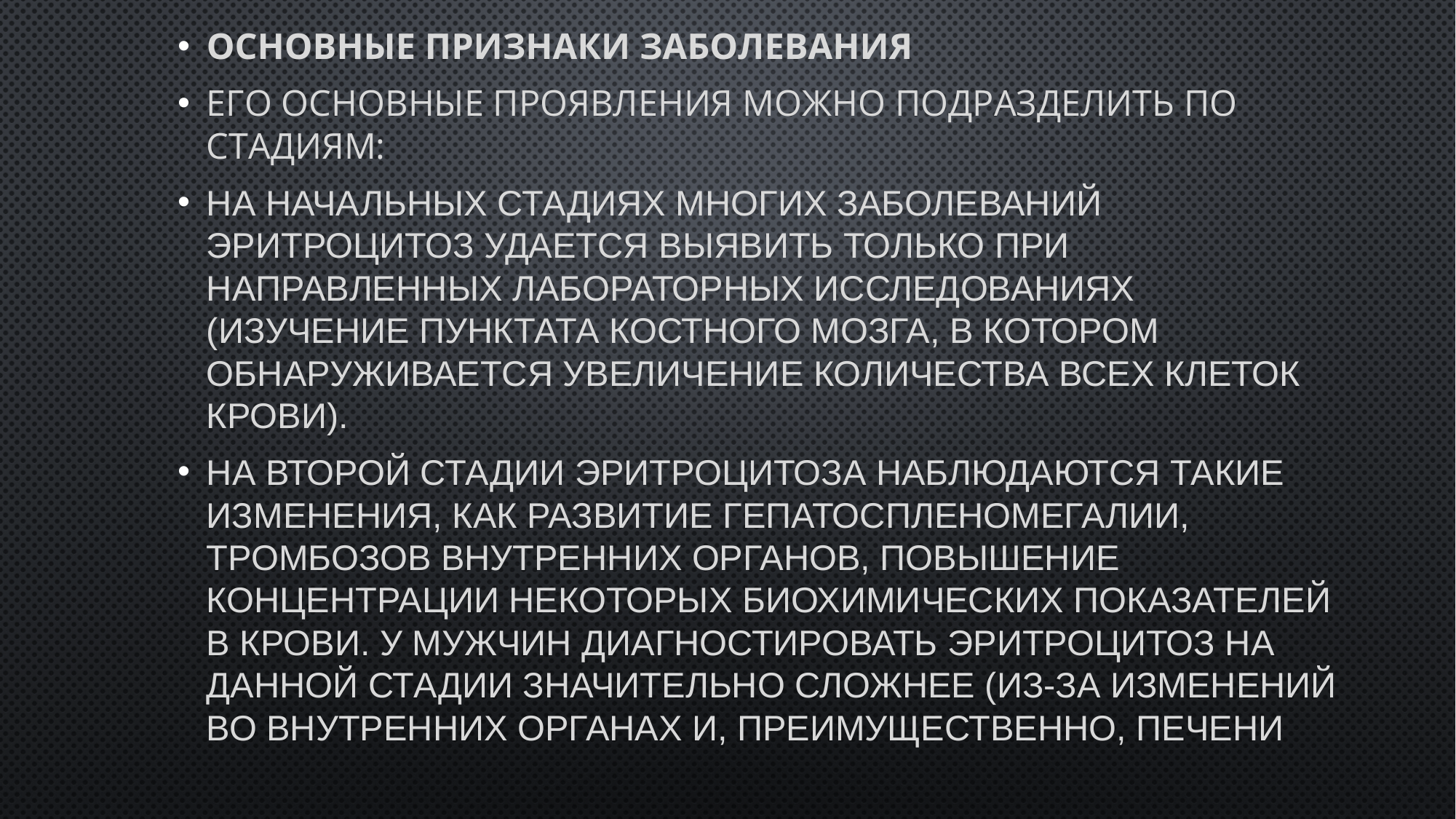

Основные признаки заболевания
Его основные проявления можно подразделить по стадиям:
На начальных стадиях многих заболеваний эритроцитоз удается выявить только при направленных лабораторных исследованиях (изучение пунктата костного мозга, в котором обнаруживается увеличение количества всех клеток крови).
На второй стадии эритроцитоза наблюдаются такие изменения, как развитие гепатоспленомегалии, тромбозов внутренних органов, повышение концентрации некоторых биохимических показателей в крови. У мужчин диагностировать эритроцитоз на данной стадии значительно сложнее (из-за изменений во внутренних органах и, преимущественно, печени